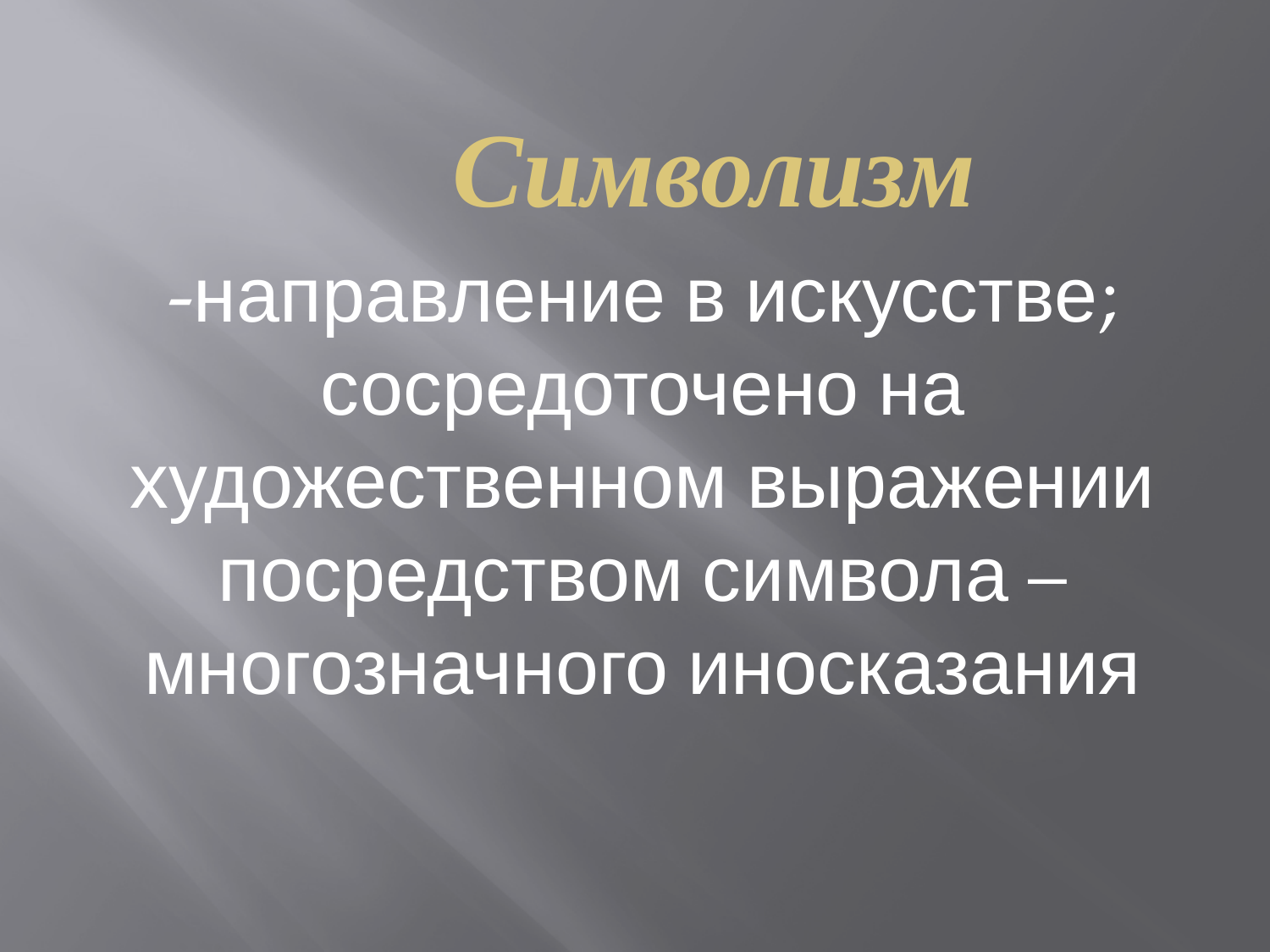

# Символизм
-направление в искусстве; сосредоточено на художественном выражении посредством символа – многозначного иносказания